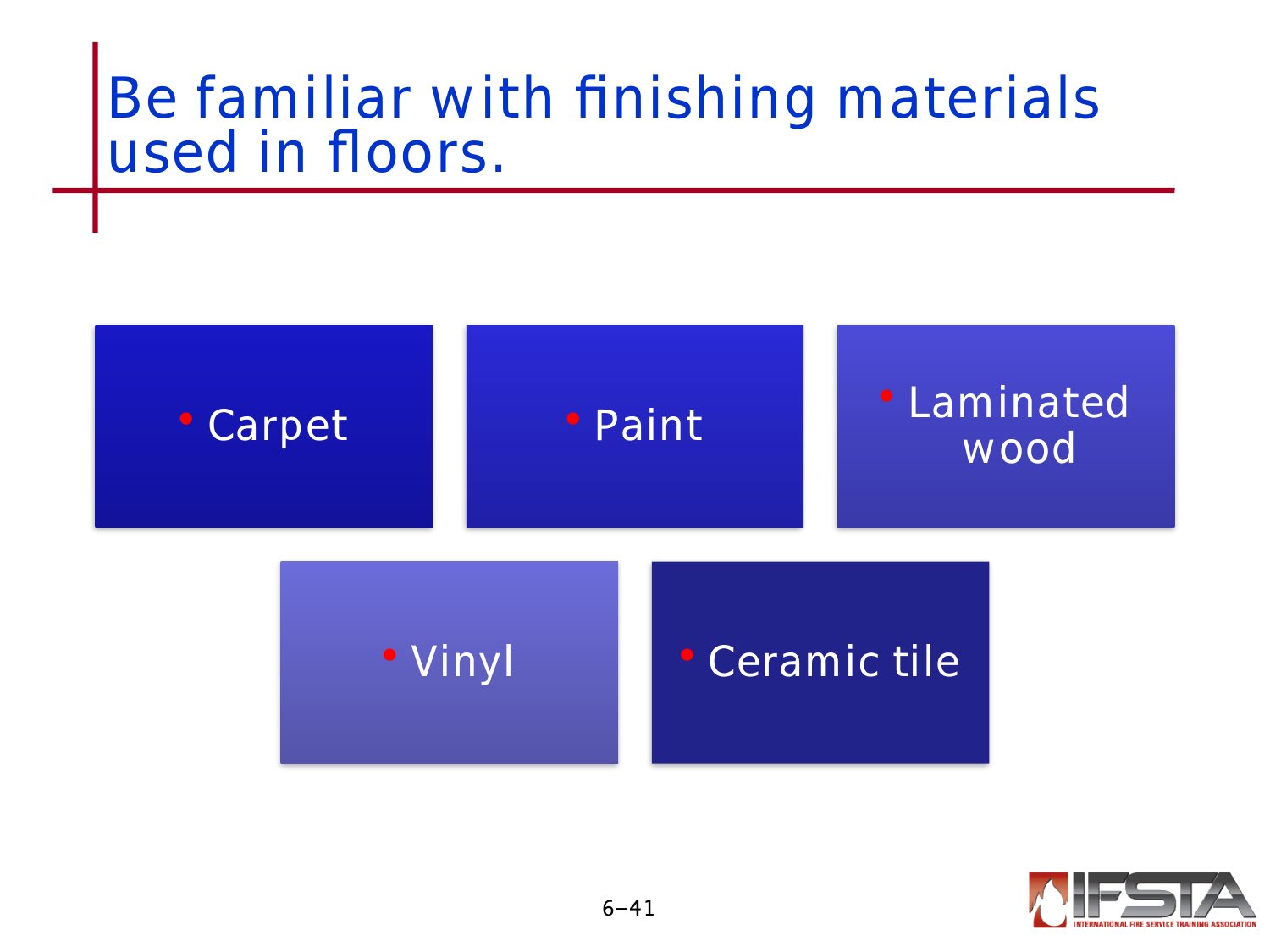

# Be familiar with finishing materials used in floors.
Carpet
Paint
Laminated wood
Vinyl
Ceramic tile
6–41